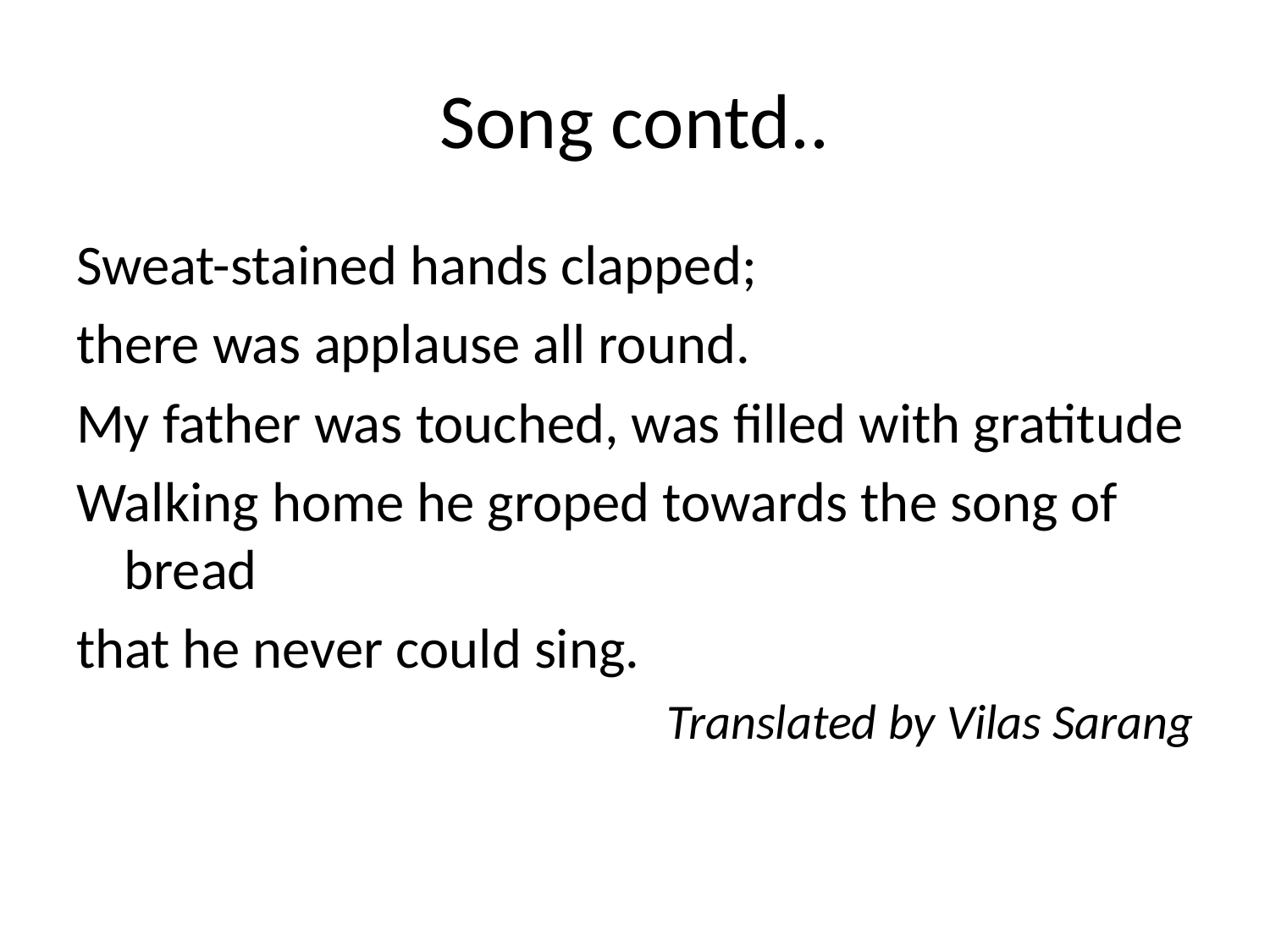

# Song contd..
Sweat-stained hands clapped;
there was applause all round.
My father was touched, was filled with gratitude
Walking home he groped towards the song of bread
that he never could sing.
Translated by Vilas Sarang